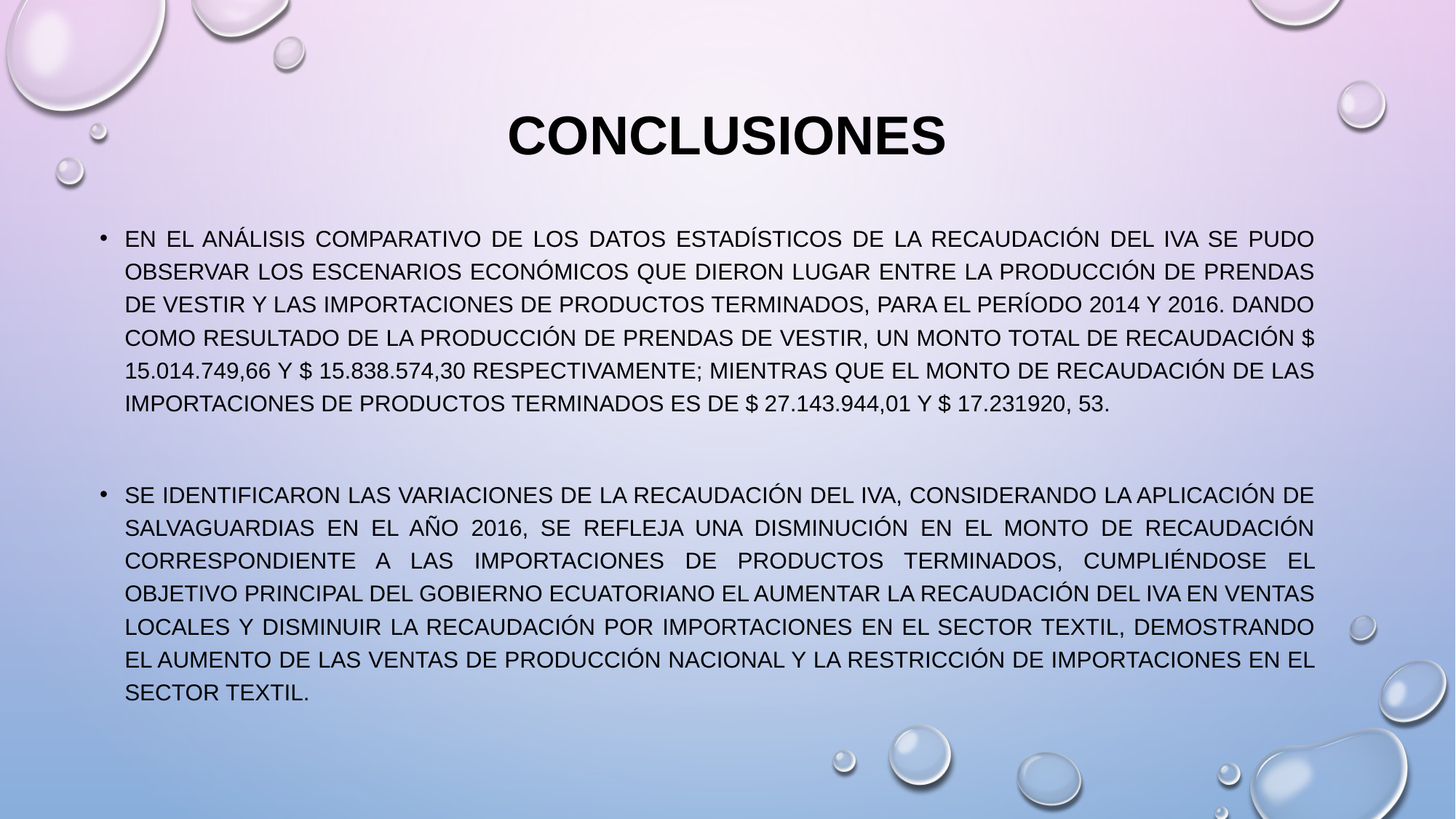

# CONCLUSIONES
En el análisis comparativo de los datos estadísticos de la recaudación del IVA se pudo observar los escenarios económicos que dieron lugar entre la producción de prendas de vestir y las importaciones de productos terminados, para el período 2014 y 2016. Dando como resultado de la producción de prendas de vestir, un monto total de recaudación $ 15.014.749,66 y $ 15.838.574,30 respectivamente; mientras que el monto de recaudación de las importaciones de productos terminados es de $ 27.143.944,01 y $ 17.231920, 53.

Se identificaron las variaciones de la recaudación del IVA, considerando la aplicación de salvaguardias en el año 2016, se refleja una disminución en el monto de recaudación correspondiente a las importaciones de productos terminados, cumpliéndose el objetivo principal del Gobierno ecuatoriano el aumentar la recaudación del IVA en ventas locales y disminuir la recaudación por importaciones en el sector textil, demostrando el aumento de las ventas de producción nacional y la restricción de importaciones en el sector textil.